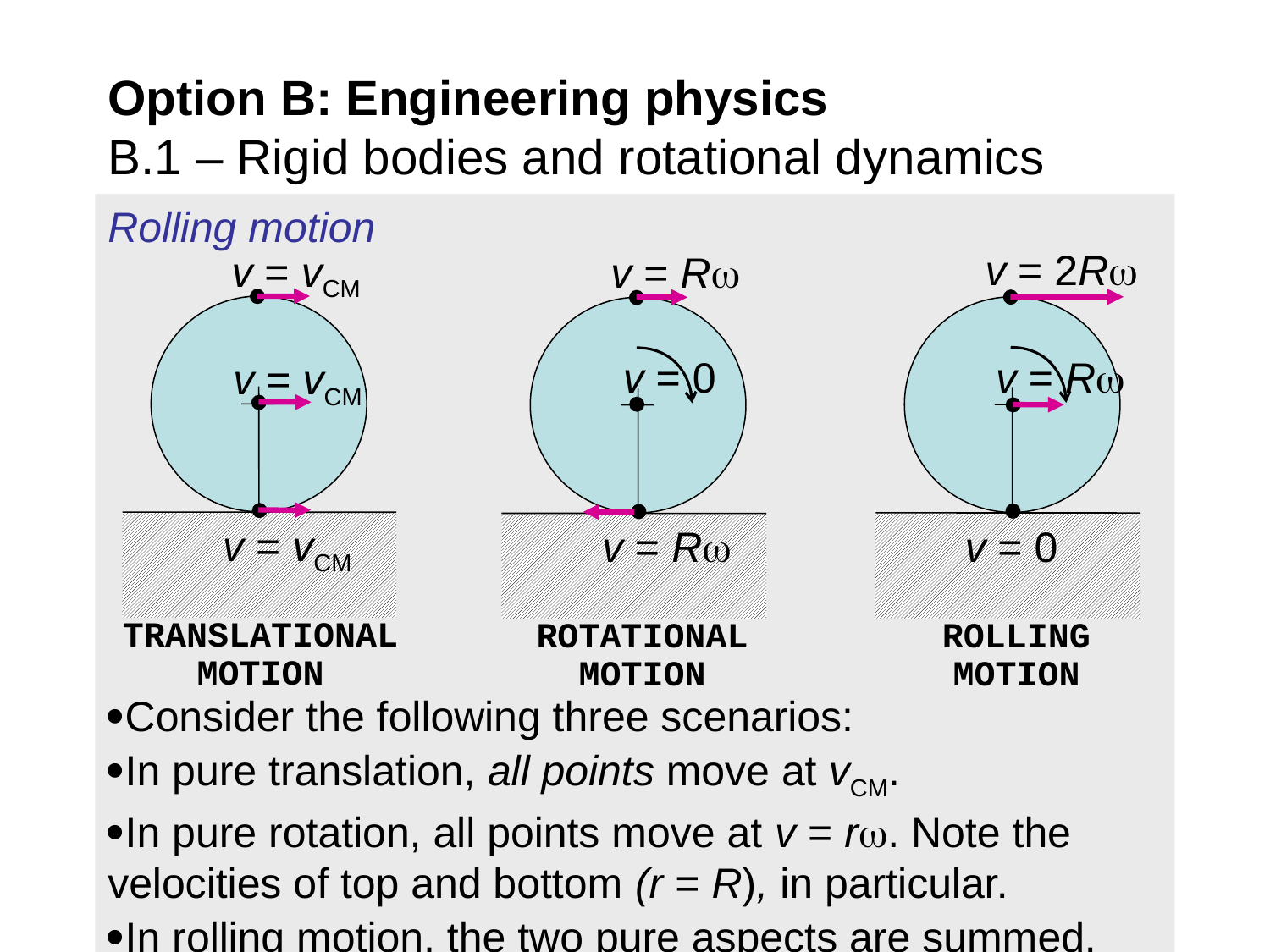

# Option B: Engineering physics B.1 – Rigid bodies and rotational dynamics
Rolling motion

•Consider the following three scenarios:
•In pure translation, all points move at vCM.
•In pure rotation, all points move at v = rω. Note the velocities of top and bottom (r = R), in particular.
•In rolling motion, the two pure aspects are summed.
v = 2Rω
v = vCM
v = Rω

v = 0
v = Rω
v = vCM

v = vCM

v = Rω
v = 0
TRANSLATIONAL MOTION
ROLLING MOTION
ROTATIONAL MOTION